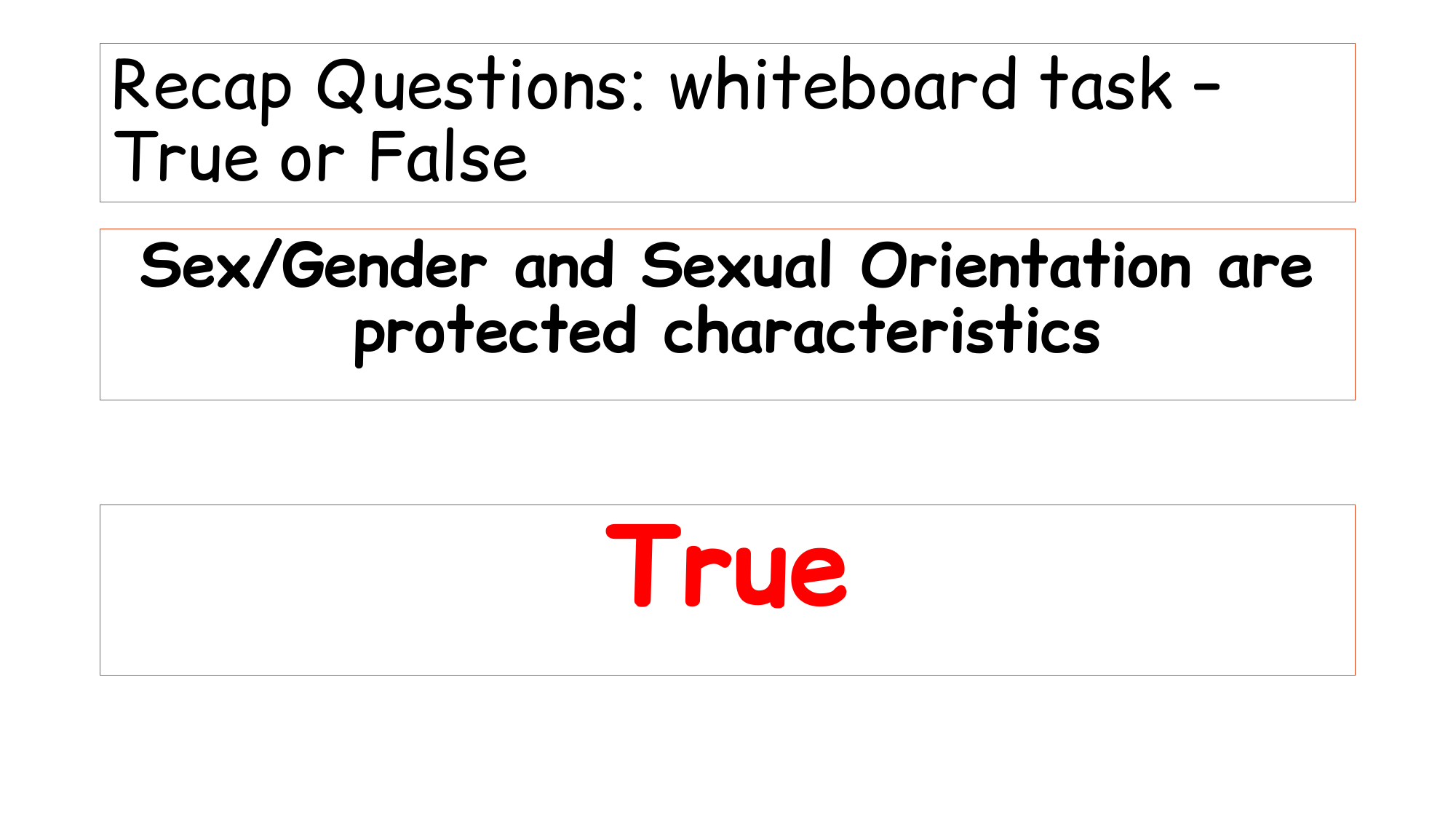

# Recap Questions: whiteboard task – True or False
Sex/Gender and Sexual Orientation are protected characteristics
True